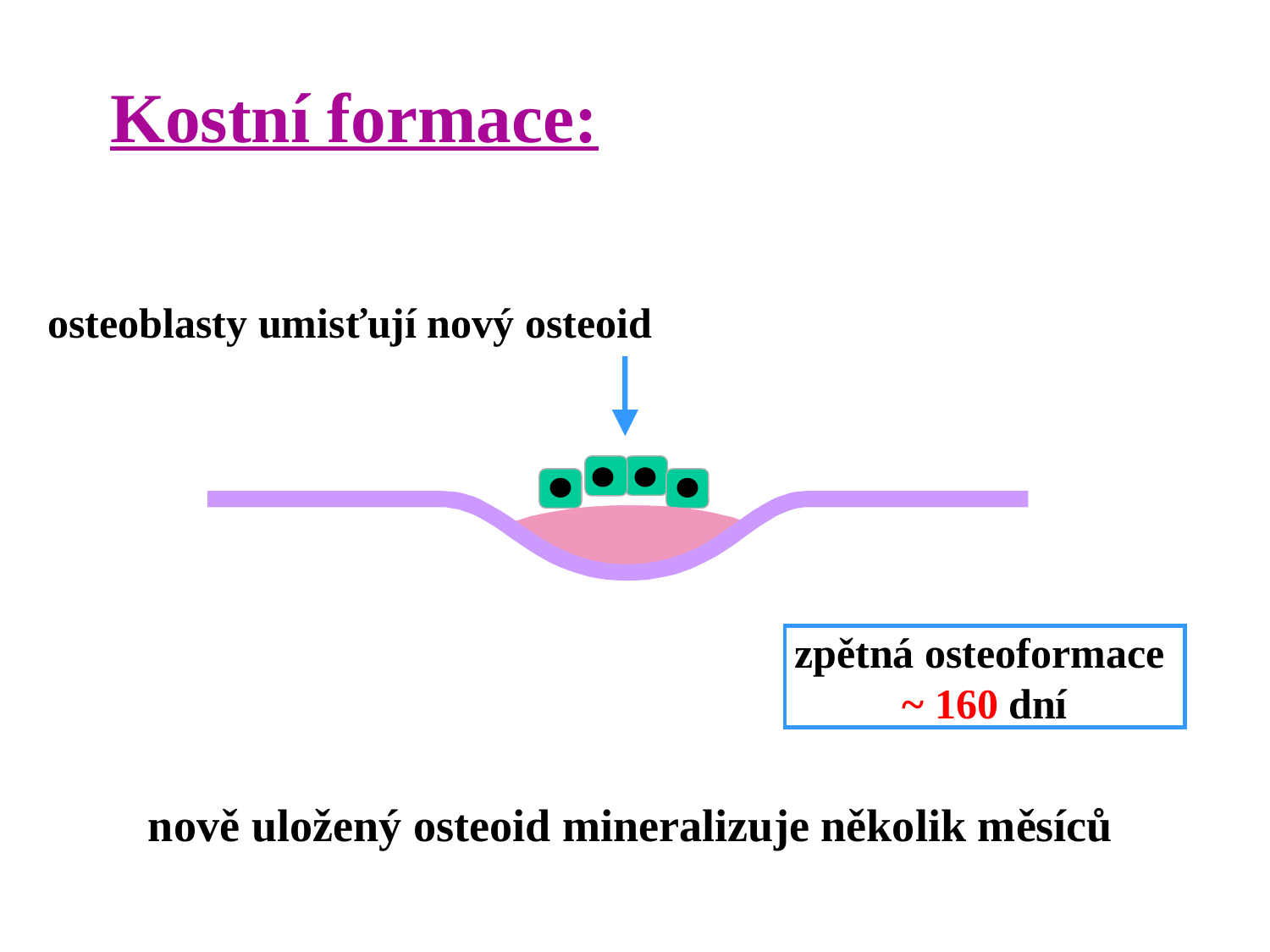

Kostní formace:
osteoblasty umisťují nový osteoid

zpětná osteoformace
~ 160 dní

nově uložený osteoid mineralizuje několik měsíců